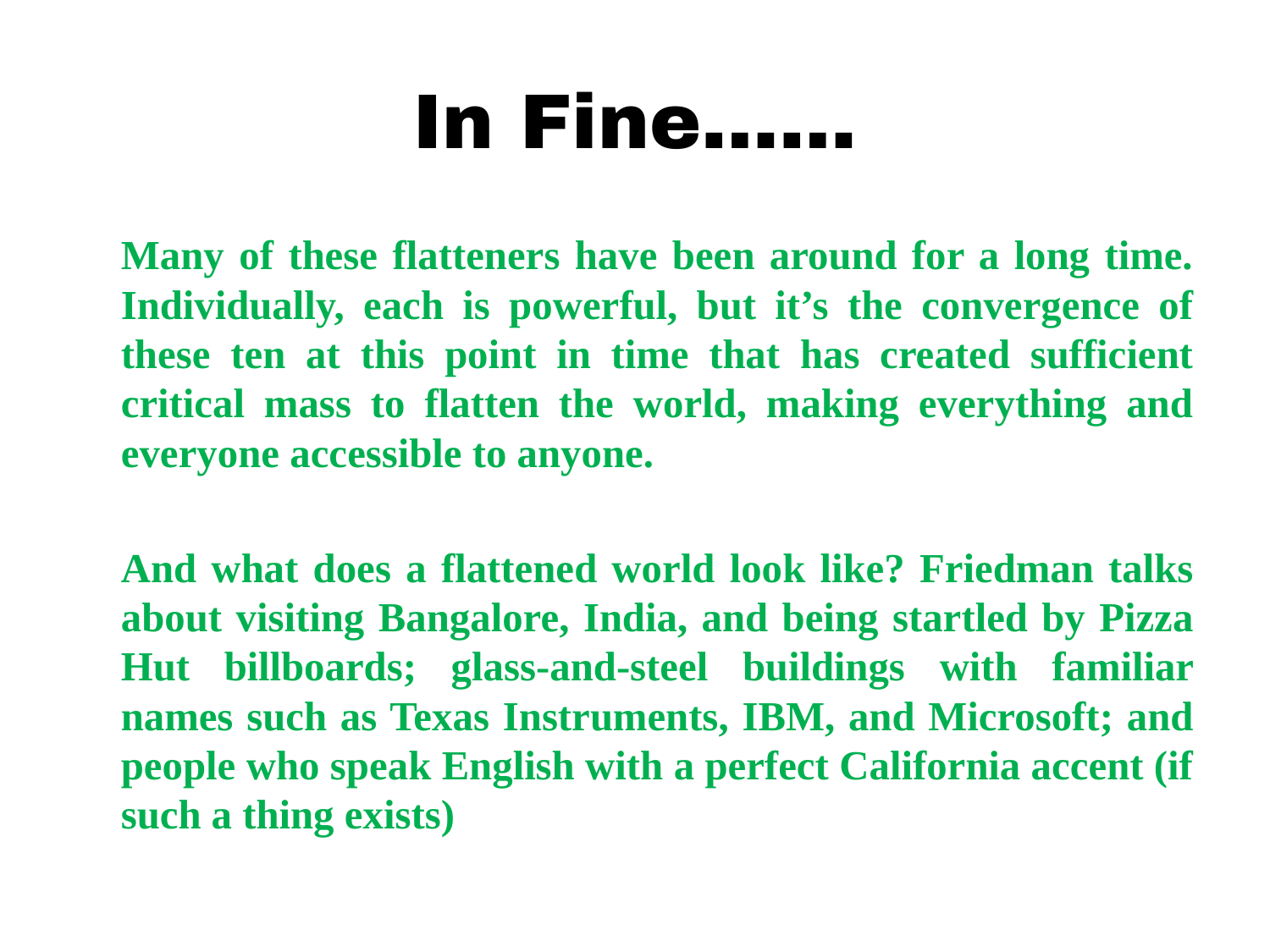

# In Fine……
	Many of these flatteners have been around for a long time. Individually, each is powerful, but it’s the convergence of these ten at this point in time that has created sufficient critical mass to flatten the world, making everything and everyone accessible to anyone.

	And what does a flattened world look like? Friedman talks about visiting Bangalore, India, and being startled by Pizza Hut billboards; glass-and-steel buildings with familiar names such as Texas Instruments, IBM, and Microsoft; and people who speak English with a perfect California accent (if such a thing exists)